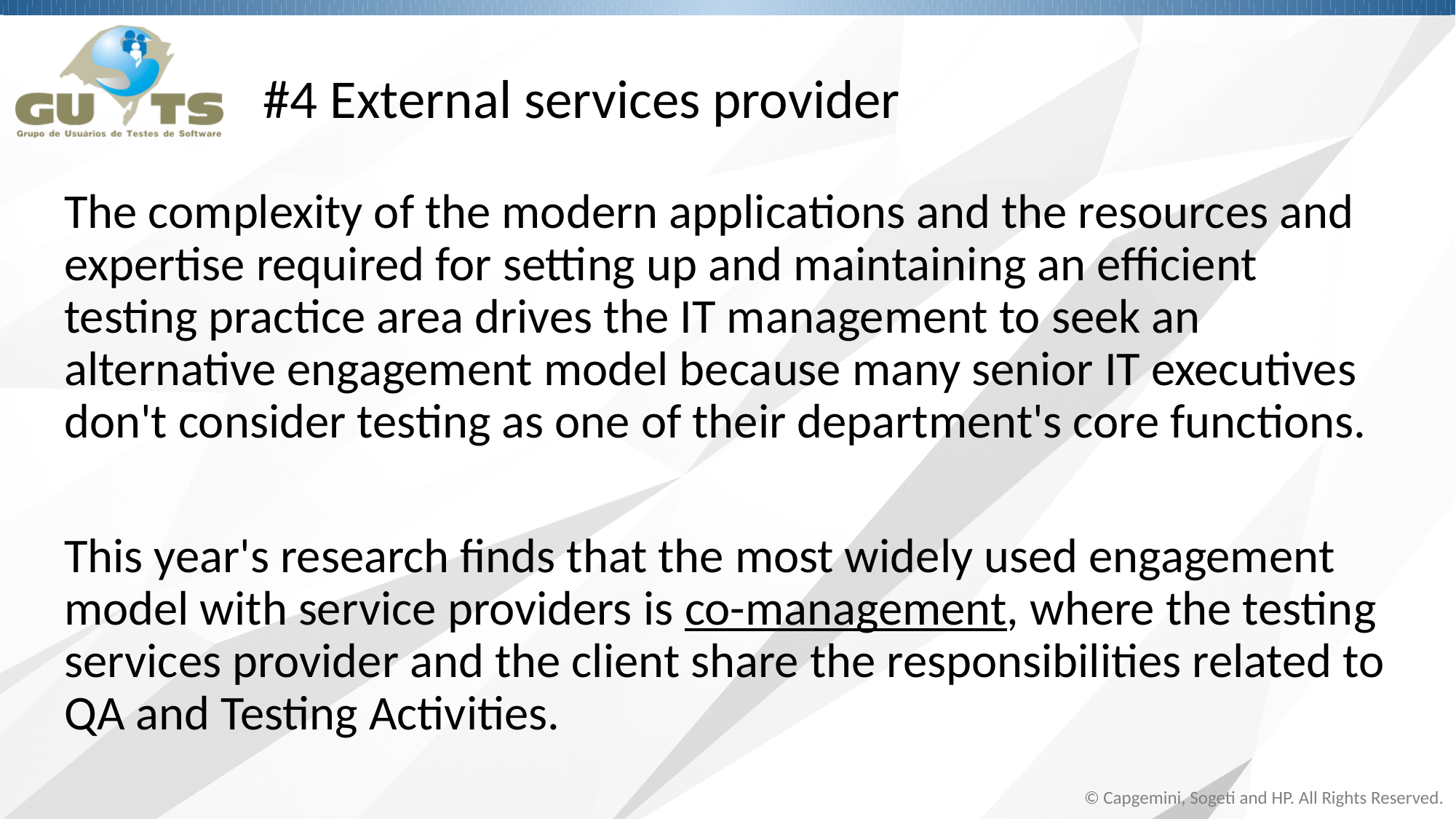

# #4 External services provider
The complexity of the modern applications and the resources and expertise required for setting up and maintaining an efficient testing practice area drives the IT management to seek an alternative engagement model because many senior IT executives don't consider testing as one of their department's core functions.

This year's research finds that the most widely used engagement model with service providers is co-management, where the testing services provider and the client share the responsibilities related to QA and Testing Activities.
© Capgemini, Sogeti and HP. All Rights Reserved.